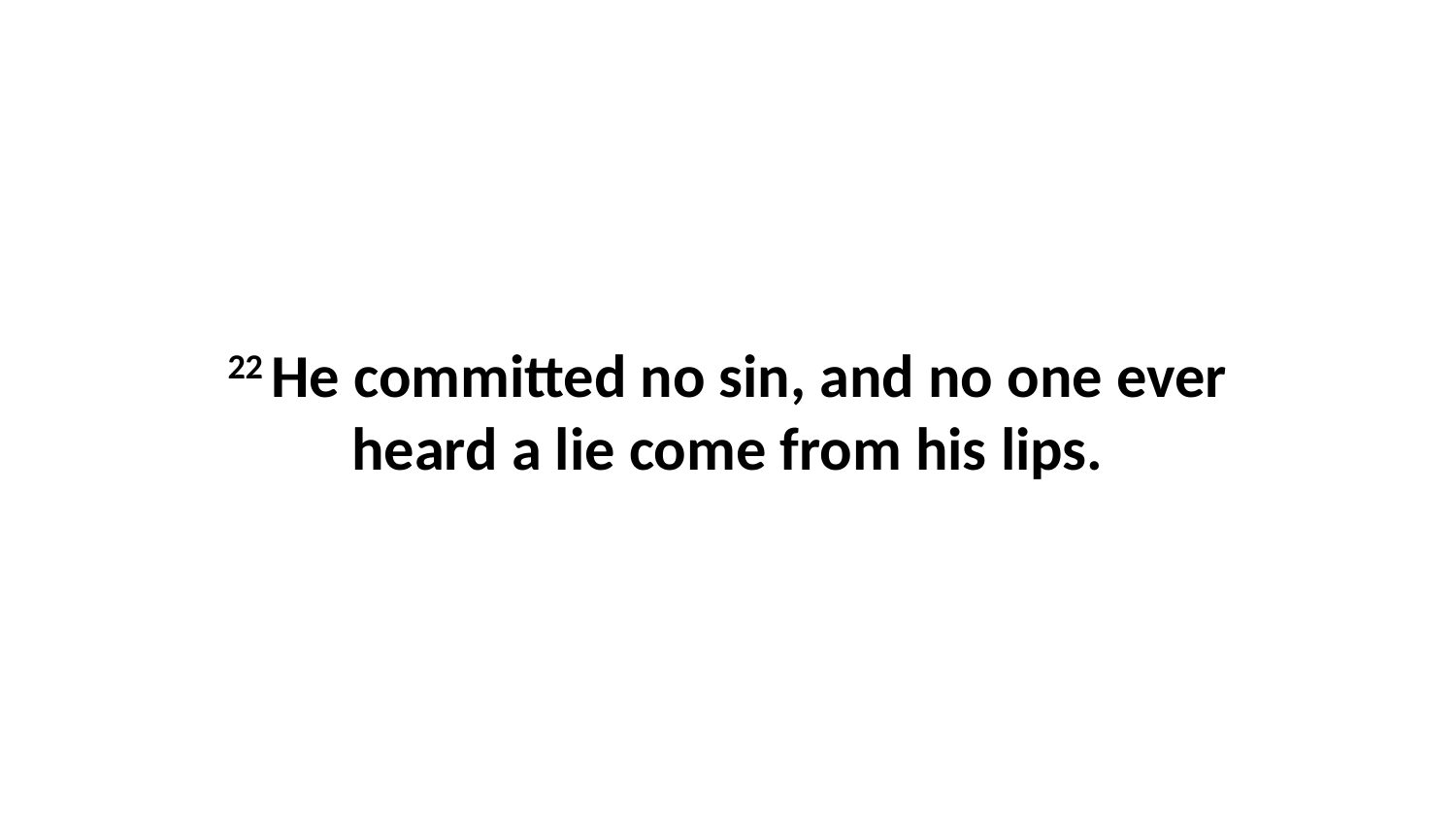

22 He committed no sin, and no one ever heard a lie come from his lips.